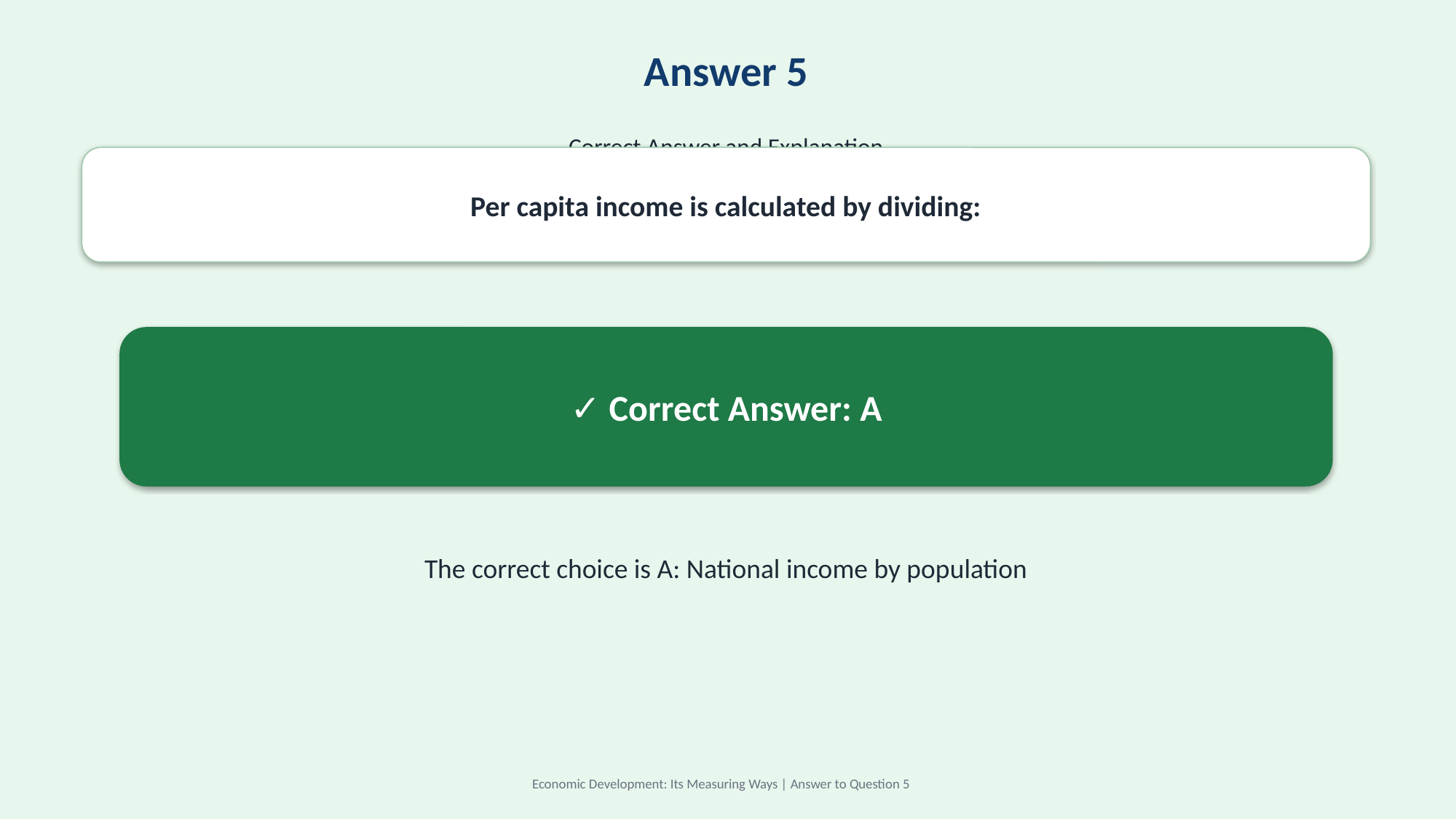

Answer 5
Correct Answer and Explanation
Per capita income is calculated by dividing:
✓ Correct Answer: A
The correct choice is A: National income by population
Economic Development: Its Measuring Ways | Answer to Question 5